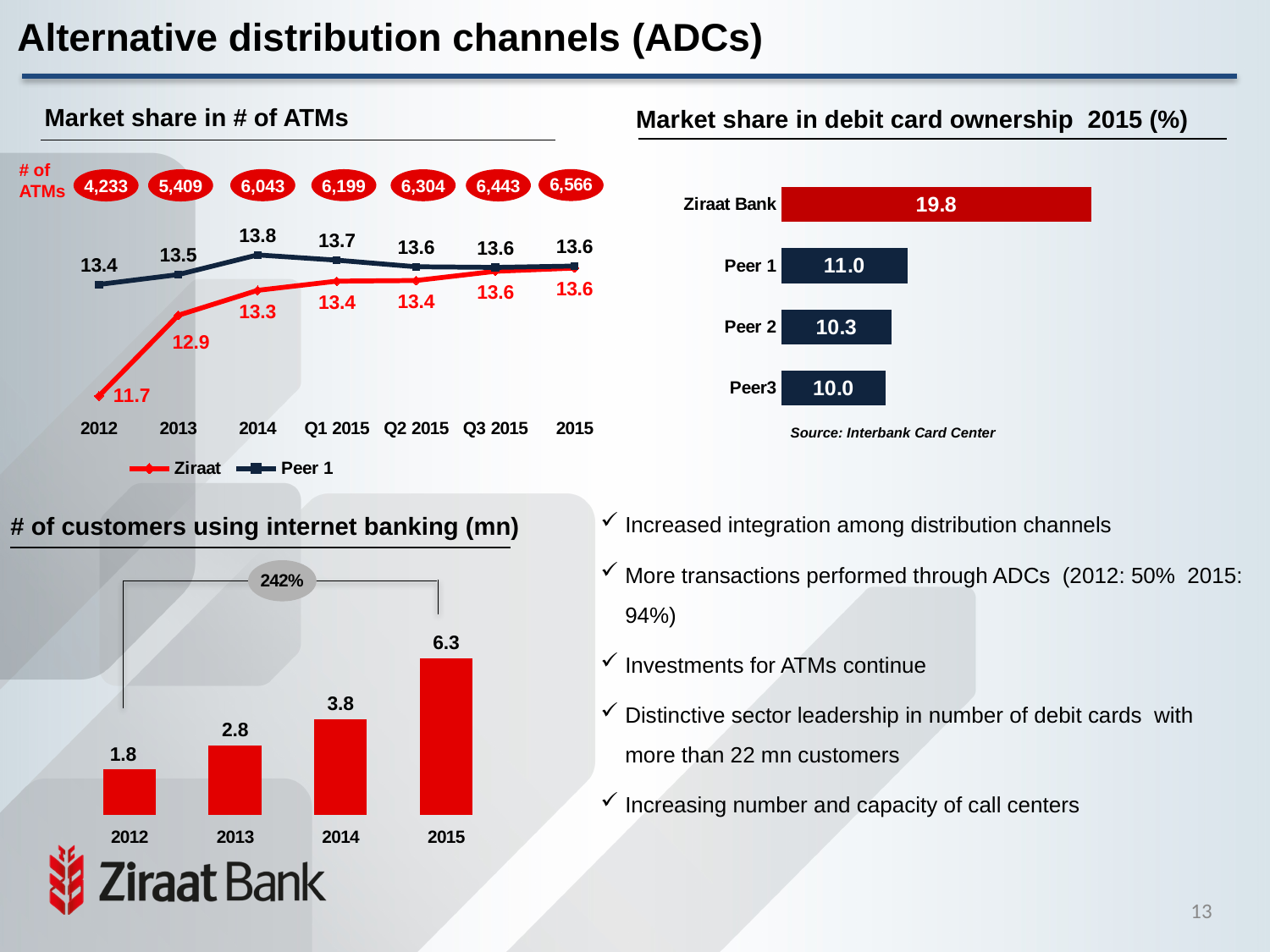

Alternative distribution channels (ADCs)

Market share in # of ATMs
Market share in debit card ownership  2015 (%)

### Chart

| Category |  |
|---|---|
| Peer3 | 9.96 |
| Peer 2 | 10.25 |
| Peer 1 | 11.01 |
| Ziraat Bank | 19.76 |
# of ATMs
6,043
4,233
5,409
6,304
6,443

### Chart

| Category | Ziraat | Peer 1 |
|---|---|---|
| 2012 | 11.65 | 13.35 |
| 2013 | 12.88 | 13.5 |
| 2014 | 13.26 | 13.8 |
| Q1 2015 | 13.4 | 13.72 |
| Q2 2015 | 13.41 | 13.62 |
| Q3 2015 | 13.55 | 13.61 |
| 2015 | 13.6 | 13.63 |
6,199
	Source: Interbank Card Center

Increased integration among distribution channels
More transactions performed through ADCs  (2012: 50%  2015: 94%)
Investments for ATMs continue
Distinctive sector leadership in number of debit cards  with more than 22 mn customers
Increasing number and capacity of call centers

   # of customers using internet banking (mn)

[unsupported chart]

13